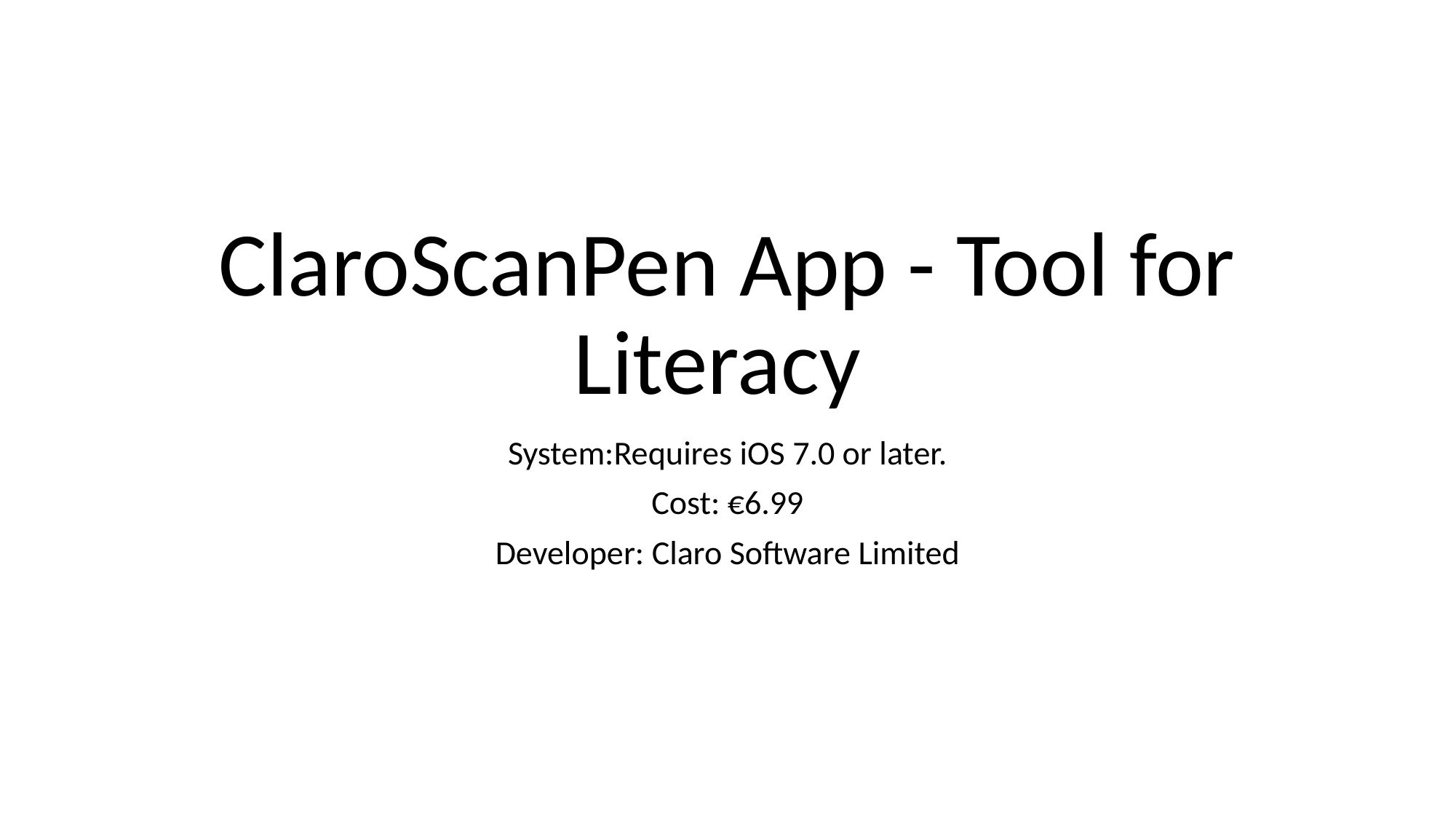

# ClaroScanPen App - Tool for Literacy
System:Requires iOS 7.0 or later.
Cost: €6.99
Developer: Claro Software Limited